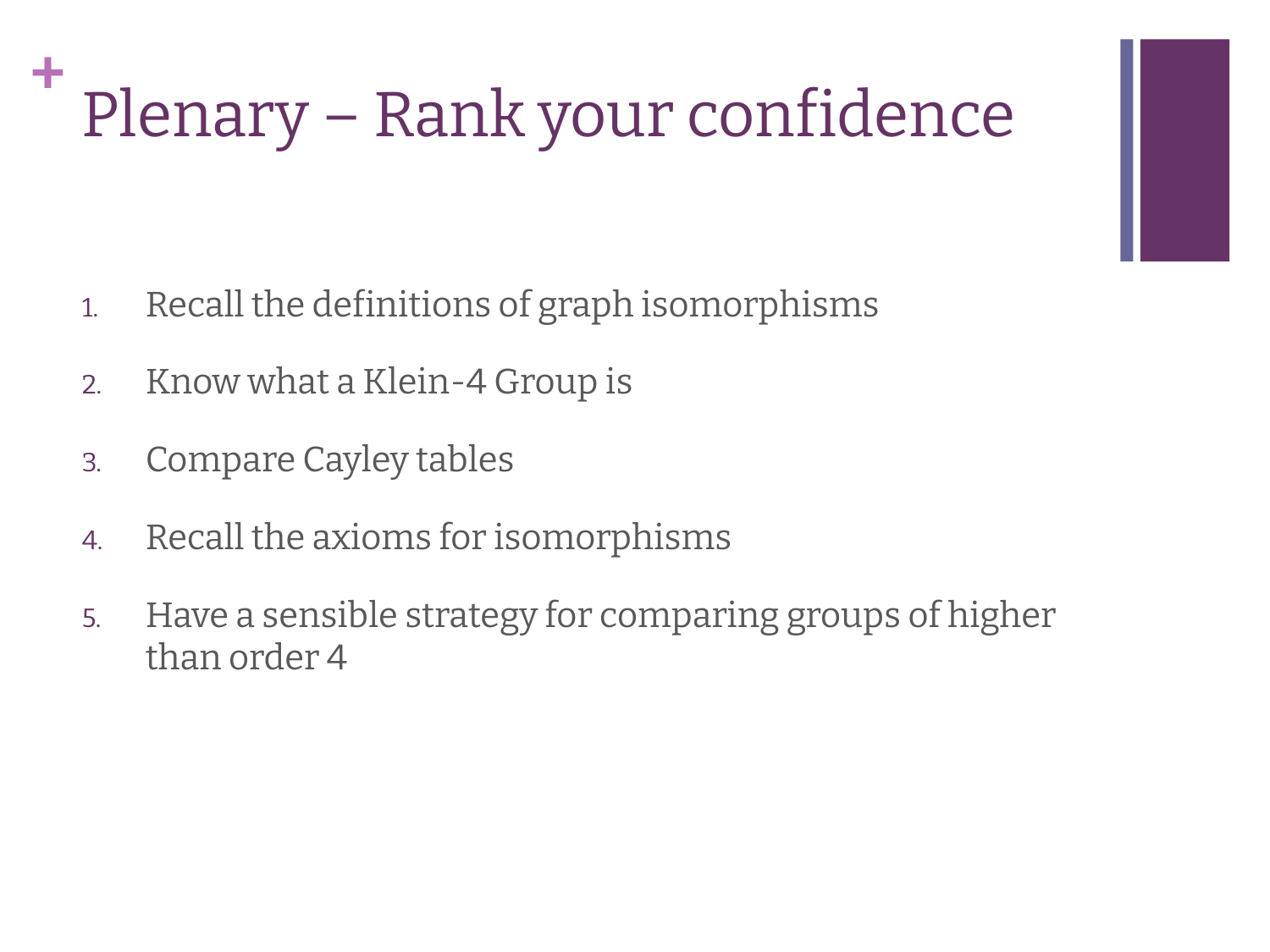

# Plenary – Rank your confidence
Recall the definitions of graph isomorphisms
Know what a Klein-4 Group is
Compare Cayley tables
Recall the axioms for isomorphisms
Have a sensible strategy for comparing groups of higher than order 4